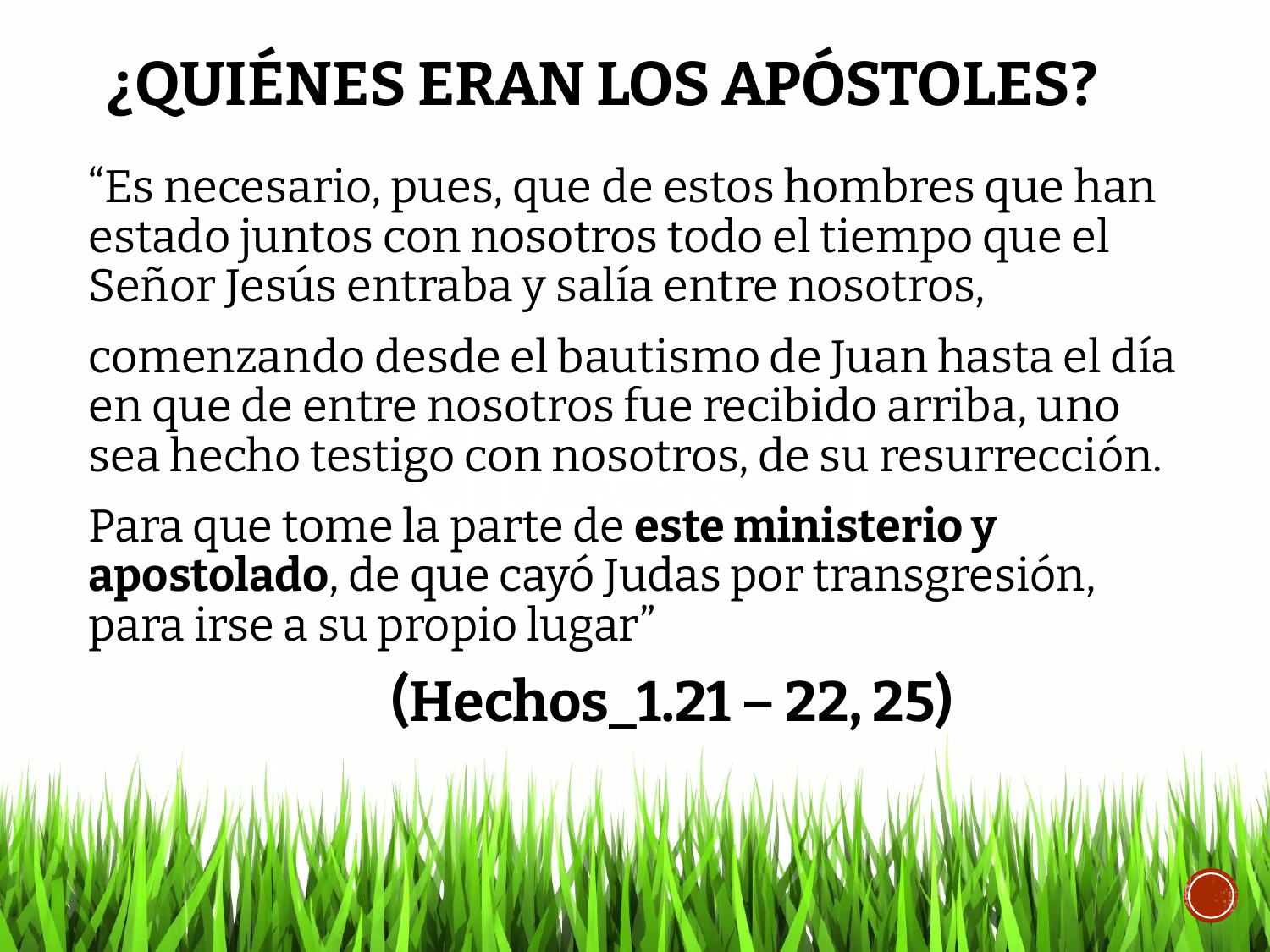

# ¿Quiénes eran los apóstoles?
“Es necesario, pues, que de estos hombres que han estado juntos con nosotros todo el tiempo que el Señor Jesús entraba y salía entre nosotros,
comenzando desde el bautismo de Juan hasta el día en que de entre nosotros fue recibido arriba, uno sea hecho testigo con nosotros, de su resurrección.
Para que tome la parte de este ministerio y apostolado, de que cayó Judas por transgresión, para irse a su propio lugar”
(Hechos_1.21 – 22, 25)